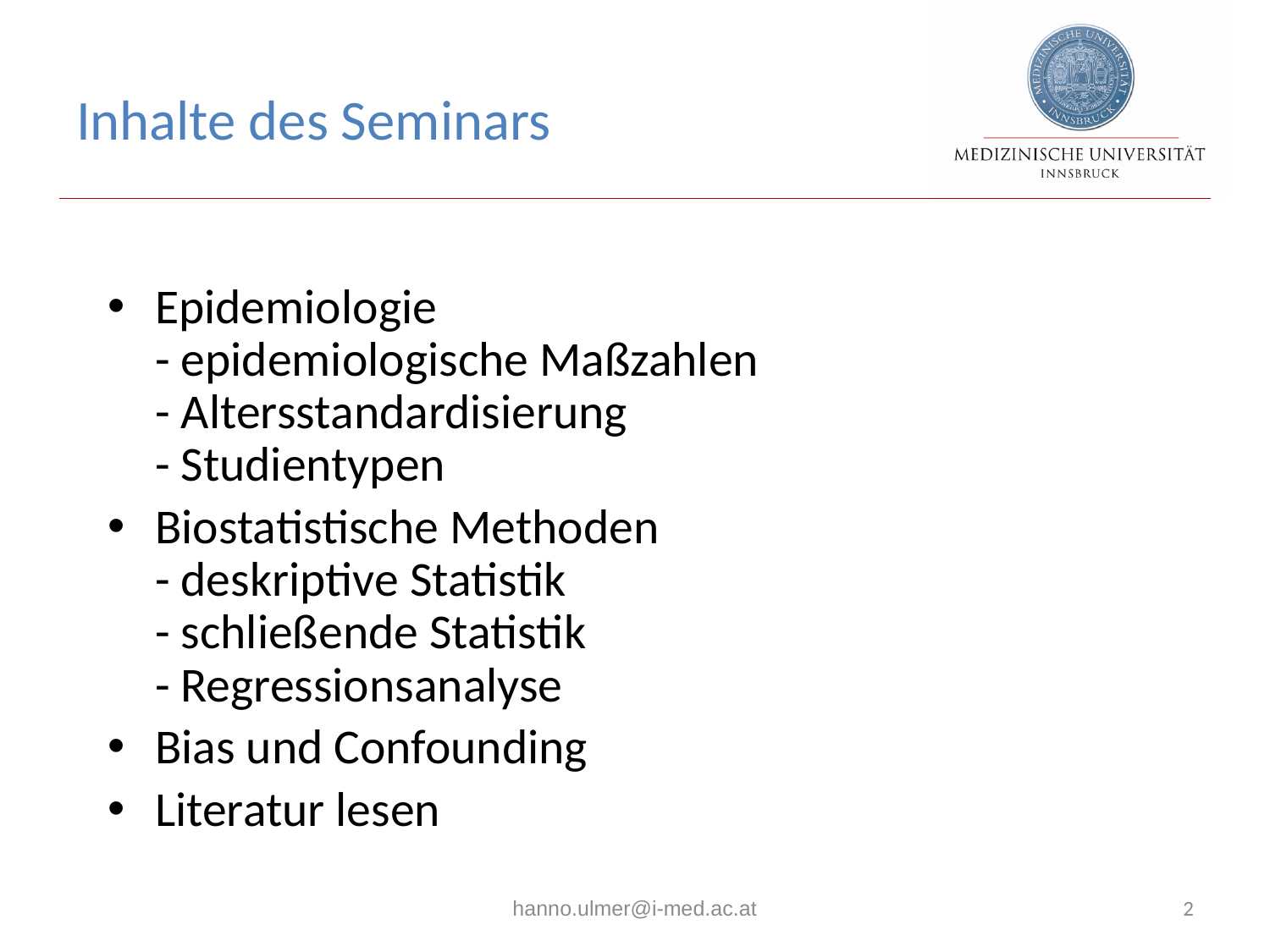

# Inhalte des Seminars
Epidemiologie
- epidemiologische Maßzahlen
- Altersstandardisierung
- Studientypen
Biostatistische Methoden
- deskriptive Statistik
- schließende Statistik
- Regressionsanalyse
Bias und Confounding
Literatur lesen
hanno.ulmer@i-med.ac.at
2